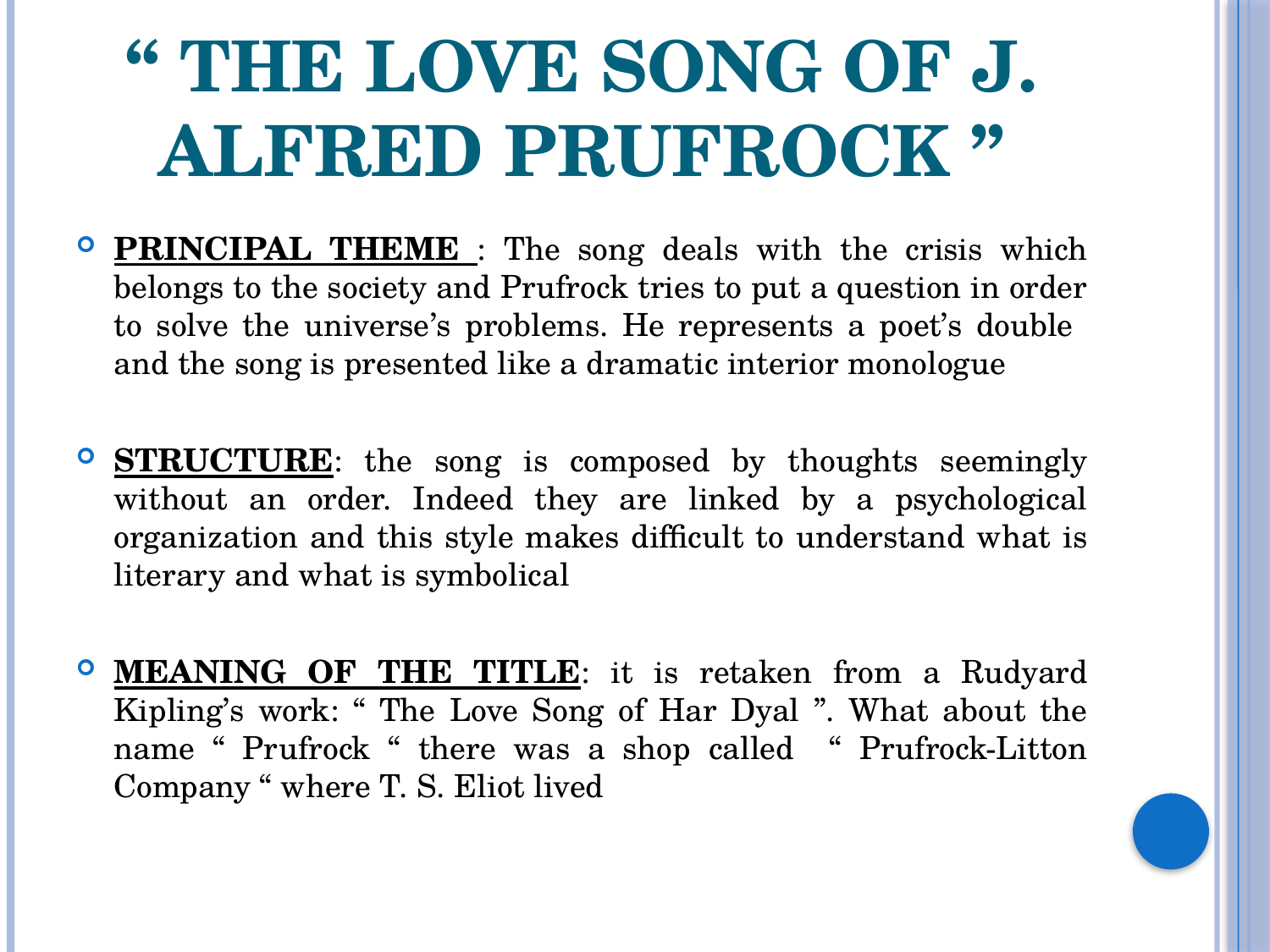

# “ The Love Song of J. Alfred Prufrock ”
PRINCIPAL THEME : The song deals with the crisis which belongs to the society and Prufrock tries to put a question in order to solve the universe’s problems. He represents a poet’s double  and the song is presented like a dramatic interior monologue

STRUCTURE: the song is composed by thoughts seemingly without an order. Indeed they are linked by a psychological organization and this style makes difficult to understand what is literary and what is symbolical

MEANING OF THE TITLE: it is retaken from a Rudyard Kipling’s work: “ The Love Song of Har Dyal ”. What about the name “ Prufrock “ there was a shop called  “ Prufrock-Litton Company “ where T. S. Eliot lived